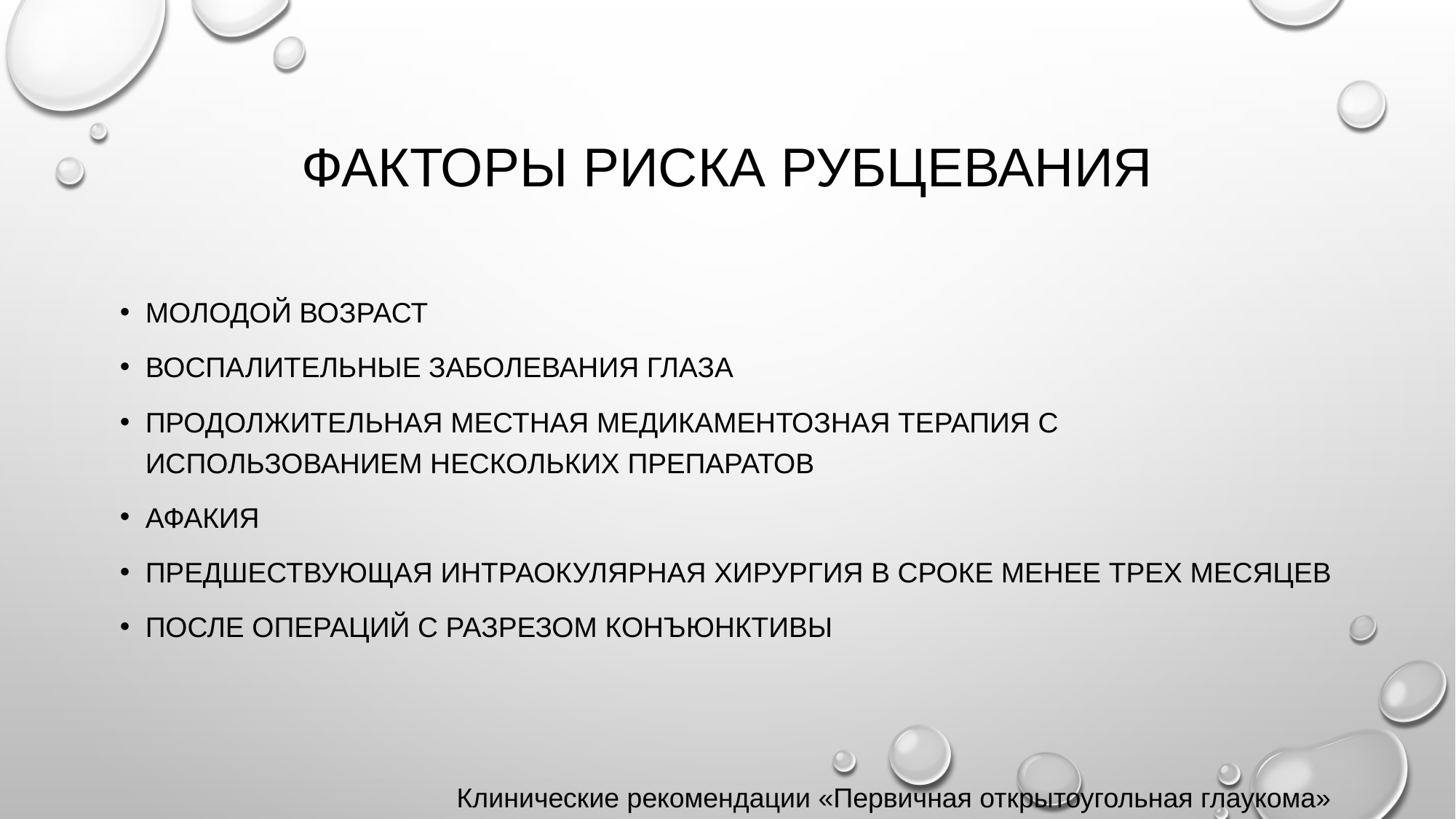

# Факторы риска рубцевания
молодой возраст
воспалительные заболевания глаза
продолжительная местная медикаментозная терапия с использованием нескольких препаратов
Афакия
предшествующая интраокулярная хирургия в сроке менее трех месяцев
после операций с разрезом конъюнктивы
Клинические рекомендации «Первичная открытоугольная глаукома» 2024 г.